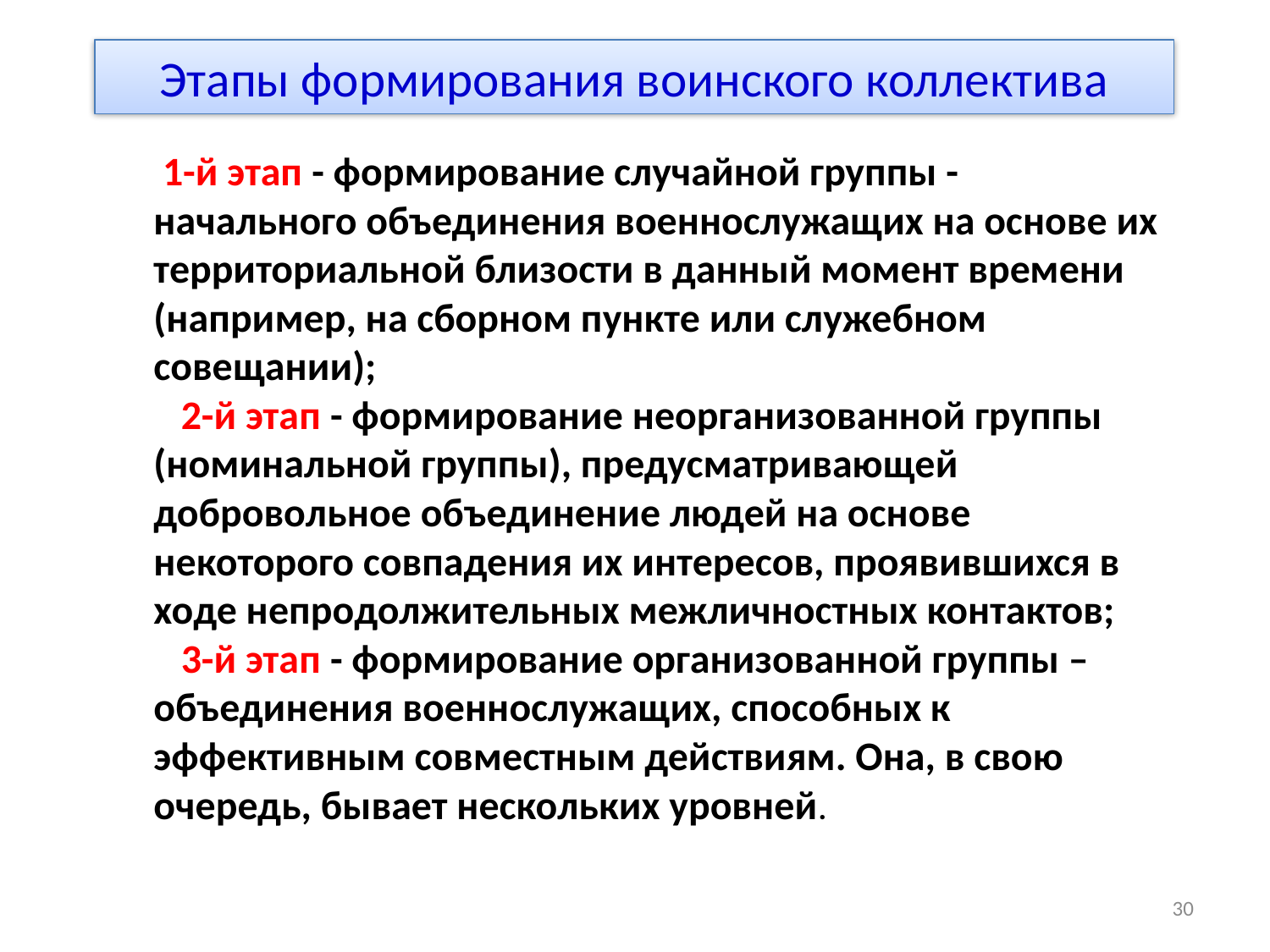

# Этапы формирования воинского коллектива
      1-й этап - формирование случайной группы - начального объединения военнослужащих на основе их территориальной близости в данный момент времени (например, на сборном пункте или служебном совещании);
   2-й этап - формирование неорганизованной группы (номинальной группы), предусматривающей добровольное объединение людей на основе некоторого совпадения их интересов, проявившихся в ходе непродолжительных межличностных контактов;
   3-й этап - формирование организованной группы – объединения военнослужащих, способных к эффективным совместным действиям. Она, в свою очередь, бывает нескольких уровней.
30